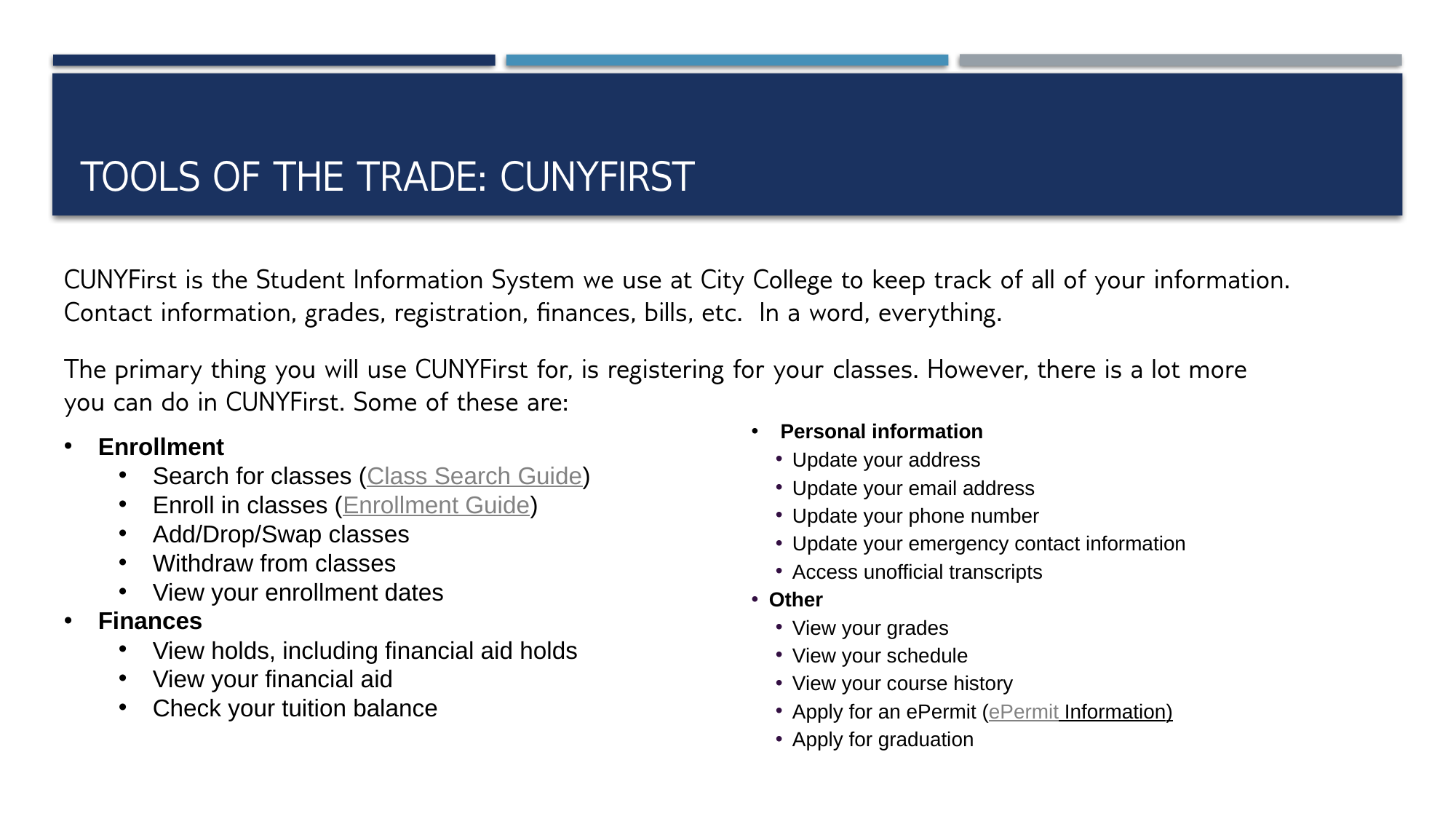

# Tools of the trade: CUNYFirst
CUNYFirst is the Student Information System we use at City College to keep track of all of your information. Contact information, grades, registration, finances, bills, etc.  In a word, everything.
The primary thing you will use CUNYFirst for, is registering for your classes. However, there is a lot more you can do in CUNYFirst. Some of these are:
Personal information
Update your address
Update your email address
Update your phone number
Update your emergency contact information
Access unofficial transcripts
Other
View your grades
View your schedule
View your course history
Apply for an ePermit (ePermit Information)
Apply for graduation

Enrollment
Search for classes (Class Search Guide)
Enroll in classes (Enrollment Guide)
Add/Drop/Swap classes
Withdraw from classes
View your enrollment dates
Finances
View holds, including financial aid holds
View your financial aid
Check your tuition balance